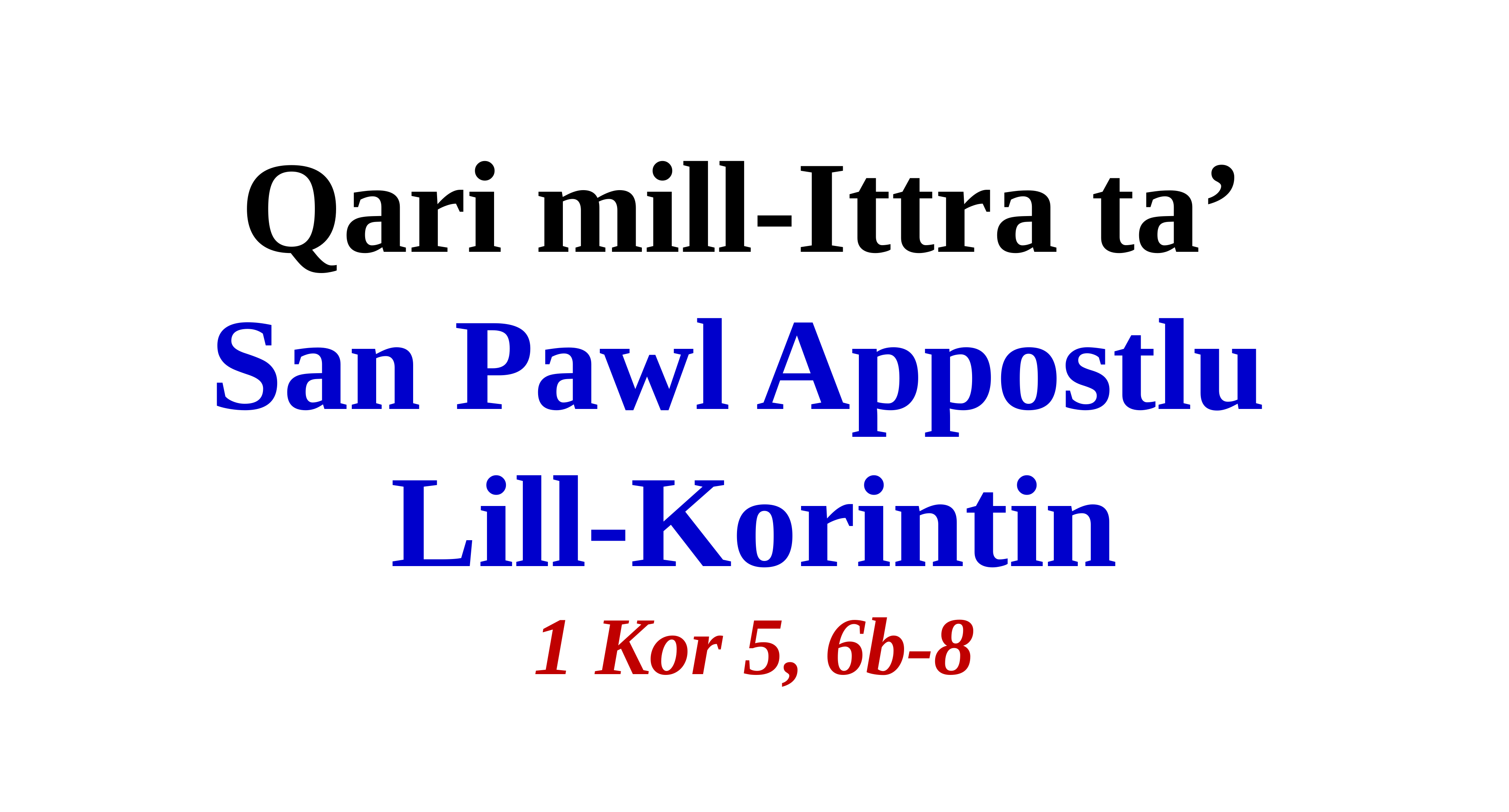

Qari mill-Ittra ta’
San Pawl Appostlu
Lill-Korintin
1 Kor 5, 6b-8